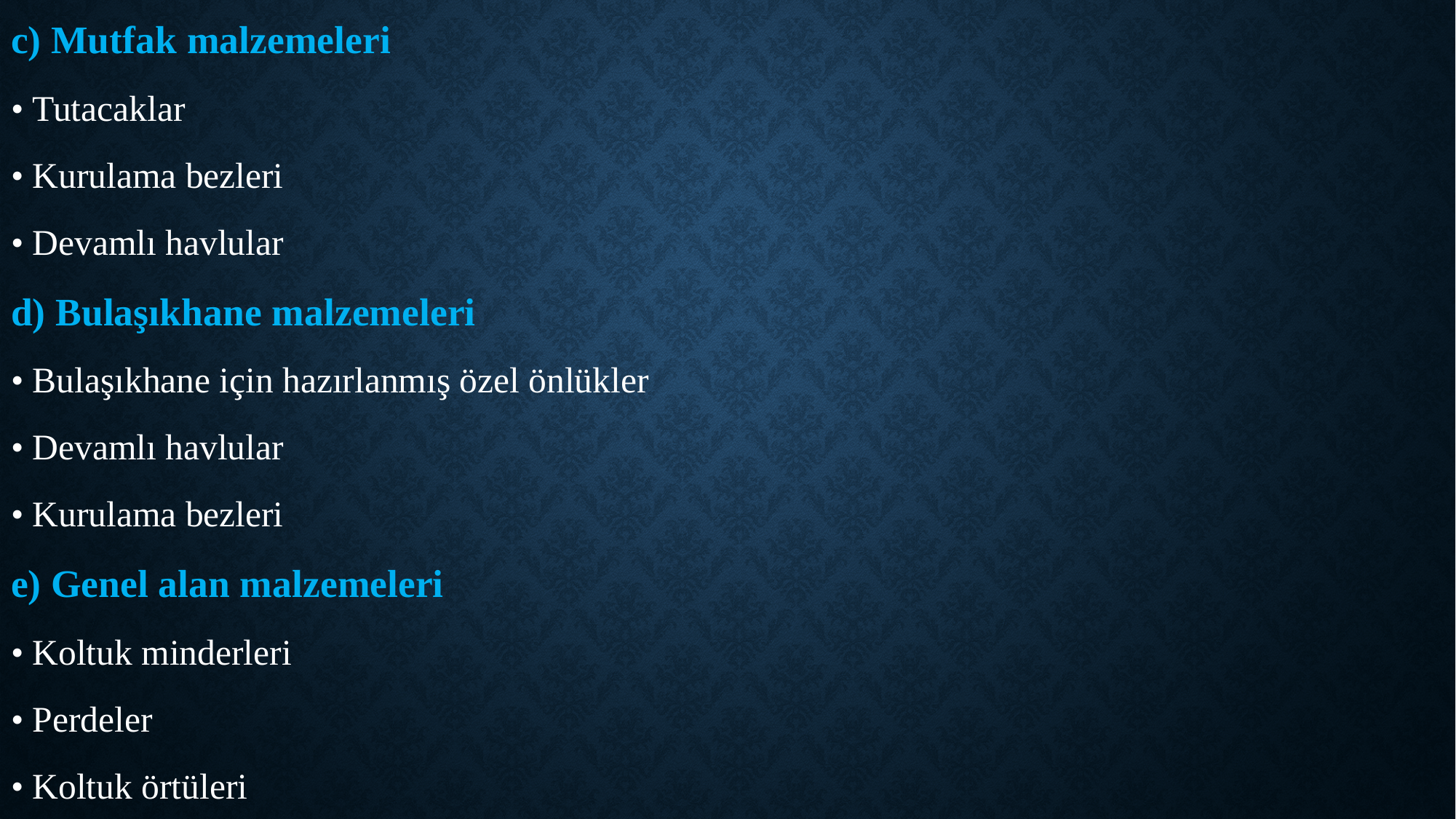

c) Mutfak malzemeleri
• Tutacaklar
• Kurulama bezleri
• Devamlı havlular
d) Bulaşıkhane malzemeleri
• Bulaşıkhane için hazırlanmış özel önlükler
• Devamlı havlular
• Kurulama bezleri
e) Genel alan malzemeleri
• Koltuk minderleri
• Perdeler
• Koltuk örtüleri